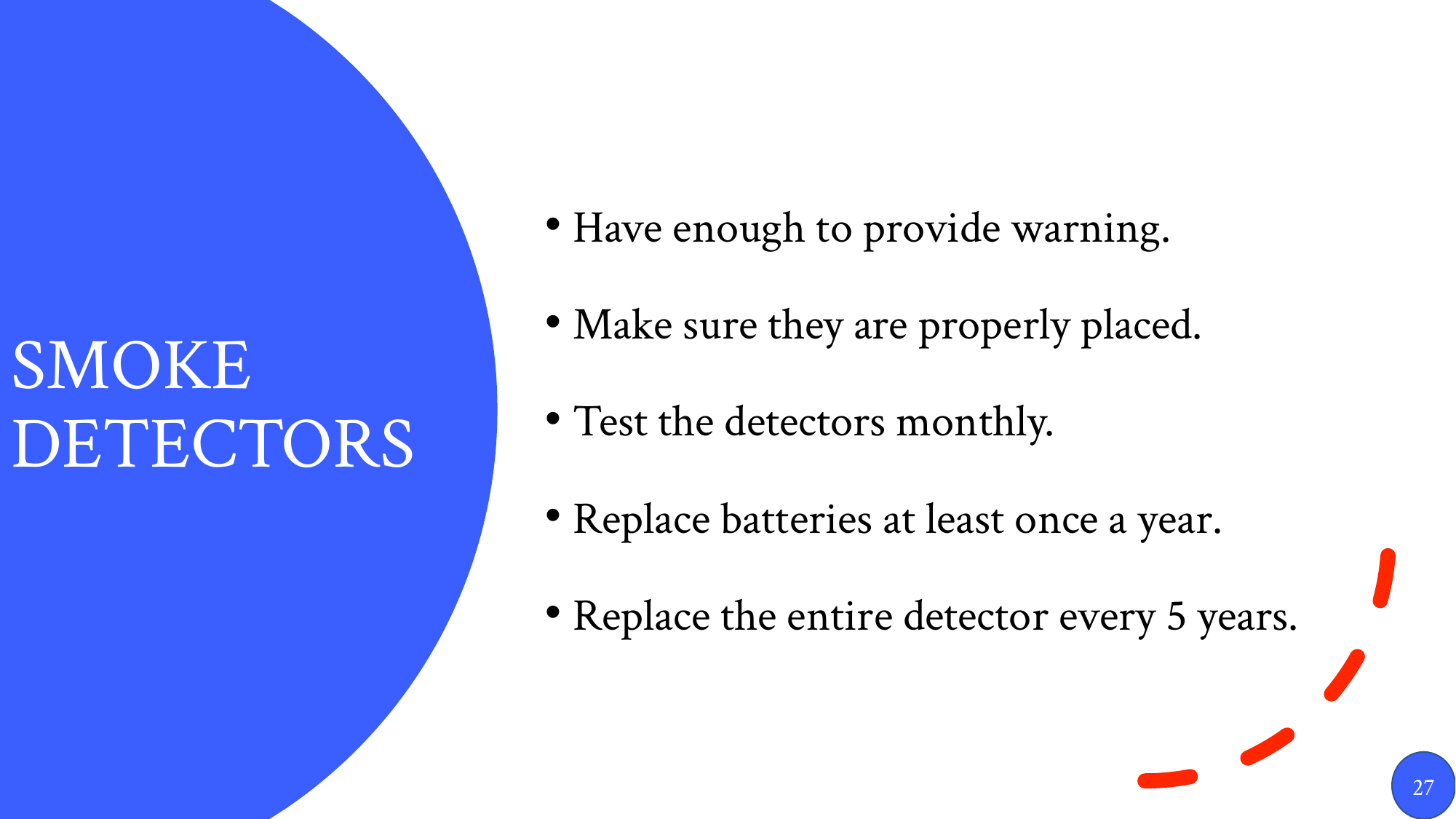

Have enough to provide warning.
Make sure they are properly placed.
Test the detectors monthly.
Replace batteries at least once a year.
Replace the entire detector every 5 years.
# SMOKE DETECTORS

27